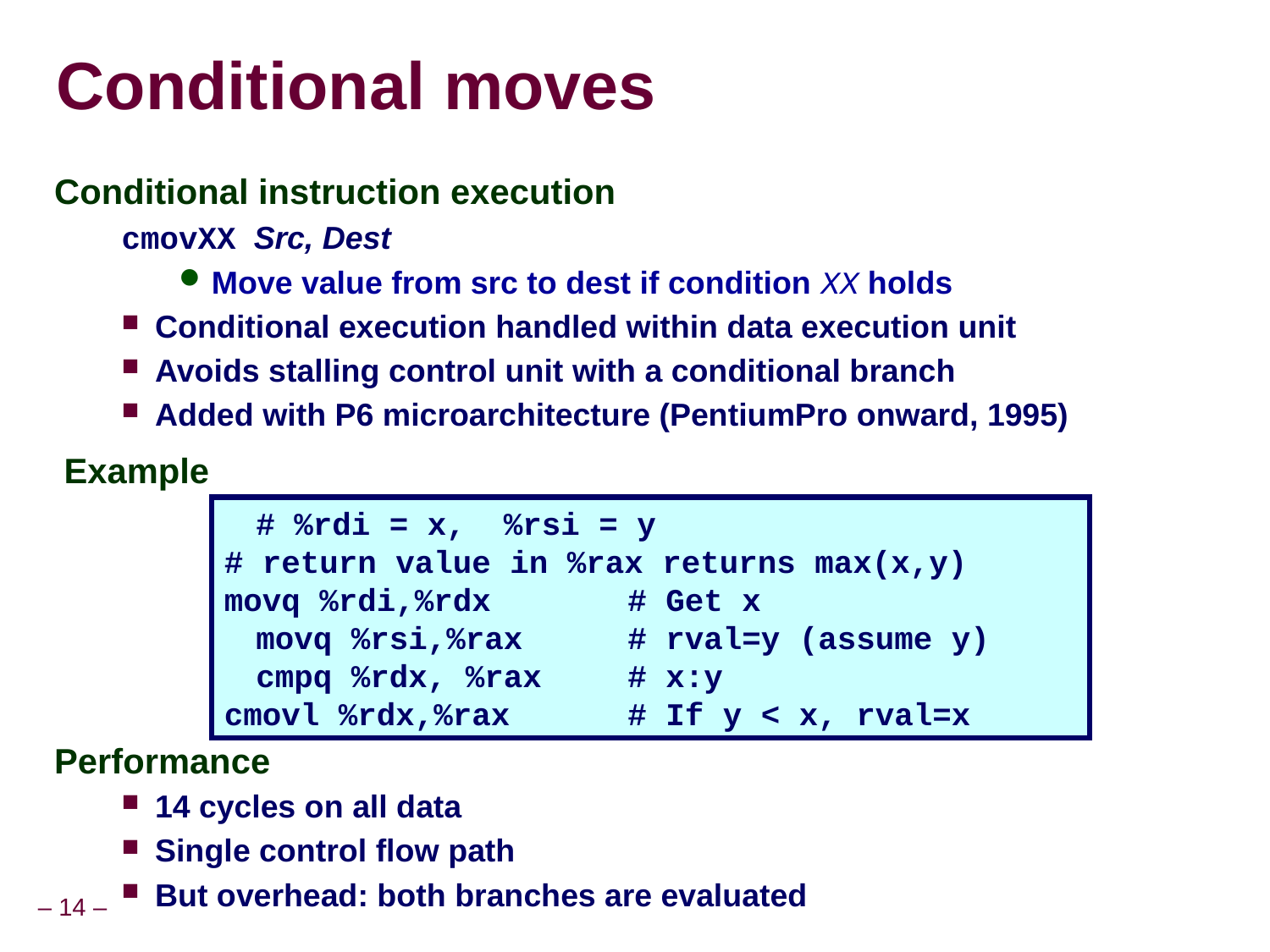

Conditional moves
Conditional instruction execution
cmovXX  Src, Dest
Move value from src to dest if condition XX holds
Conditional execution handled within data execution unit
Avoids stalling control unit with a conditional branch
Added with P6 microarchitecture (PentiumPro onward, 1995)
 Example

Performance
14 cycles on all data
Single control flow path
But overhead: both branches are evaluated
	# %rdi = x,  %rsi = y
# return value in %rax returns max(x,y)
movq %rdi,%rdx	# Get x
	movq %rsi,%rax	# rval=y (assume y)
	cmpq %rdx, %rax	# x:y
cmovl %rdx,%rax	# If y < x, rval=x